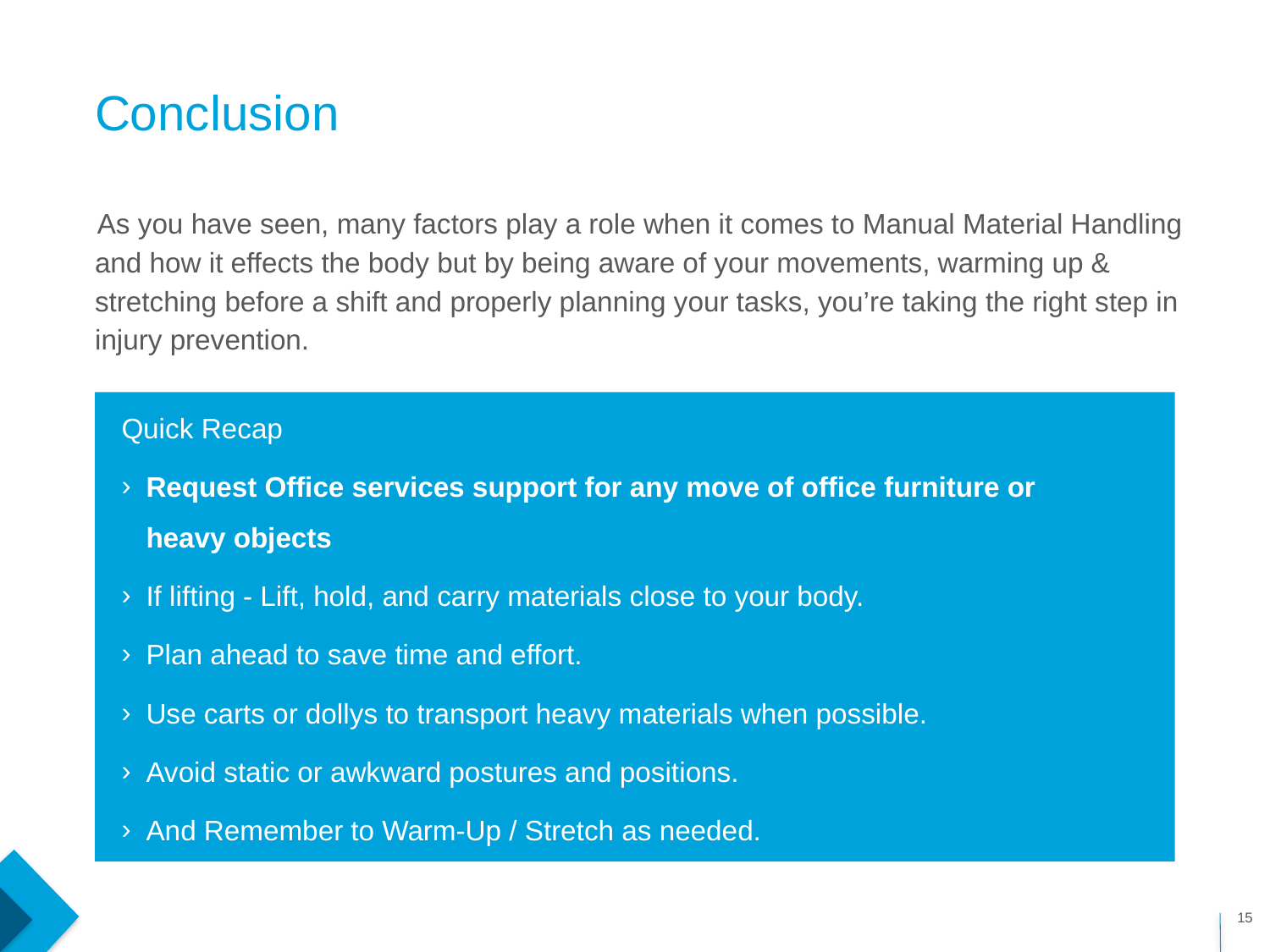

# Conclusion
As you have seen, many factors play a role when it comes to Manual Material Handling and how it effects the body but by being aware of your movements, warming up & stretching before a shift and properly planning your tasks, you’re taking the right step in injury prevention.

Quick Recap
Request Office services support for any move of office furniture or heavy objects
If lifting - Lift, hold, and carry materials close to your body.
Plan ahead to save time and effort.
Use carts or dollys to transport heavy materials when possible.
Avoid static or awkward postures and positions.
And Remember to Warm-Up / Stretch as needed.

15